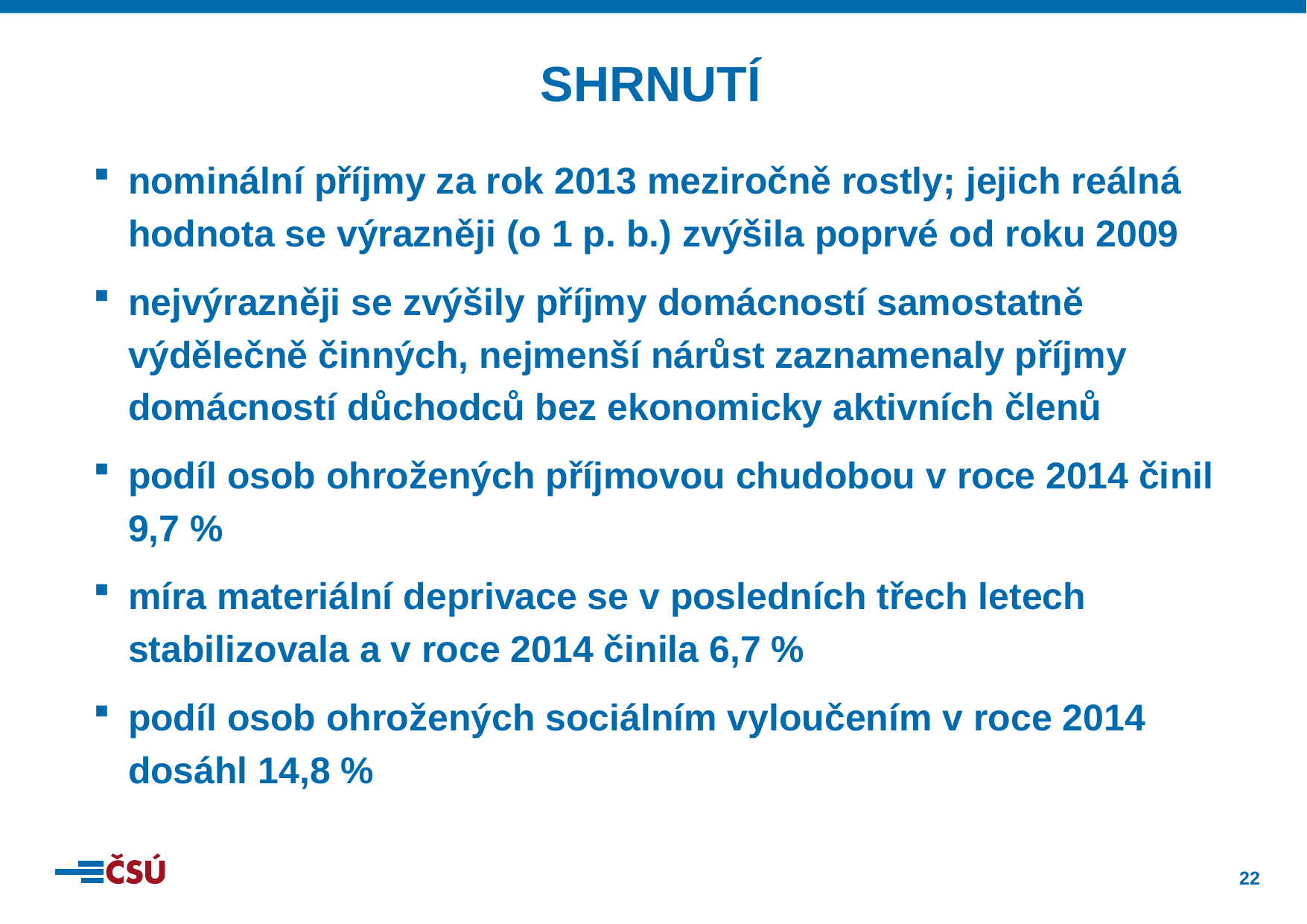

SHRNUTÍ
nominální příjmy za rok 2013 meziročně rostly; jejich reálná hodnota se výrazněji (o 1 p. b.) zvýšila poprvé od roku 2009
nejvýrazněji se zvýšily příjmy domácností samostatně výdělečně činných, nejmenší nárůst zaznamenaly příjmy domácností důchodců bez ekonomicky aktivních členů
podíl osob ohrožených příjmovou chudobou v roce 2014 činil 9,7 %
míra materiální deprivace se v posledních třech letech stabilizovala a v roce 2014 činila 6,7 %
podíl osob ohrožených sociálním vyloučením v roce 2014 dosáhl 14,8 %